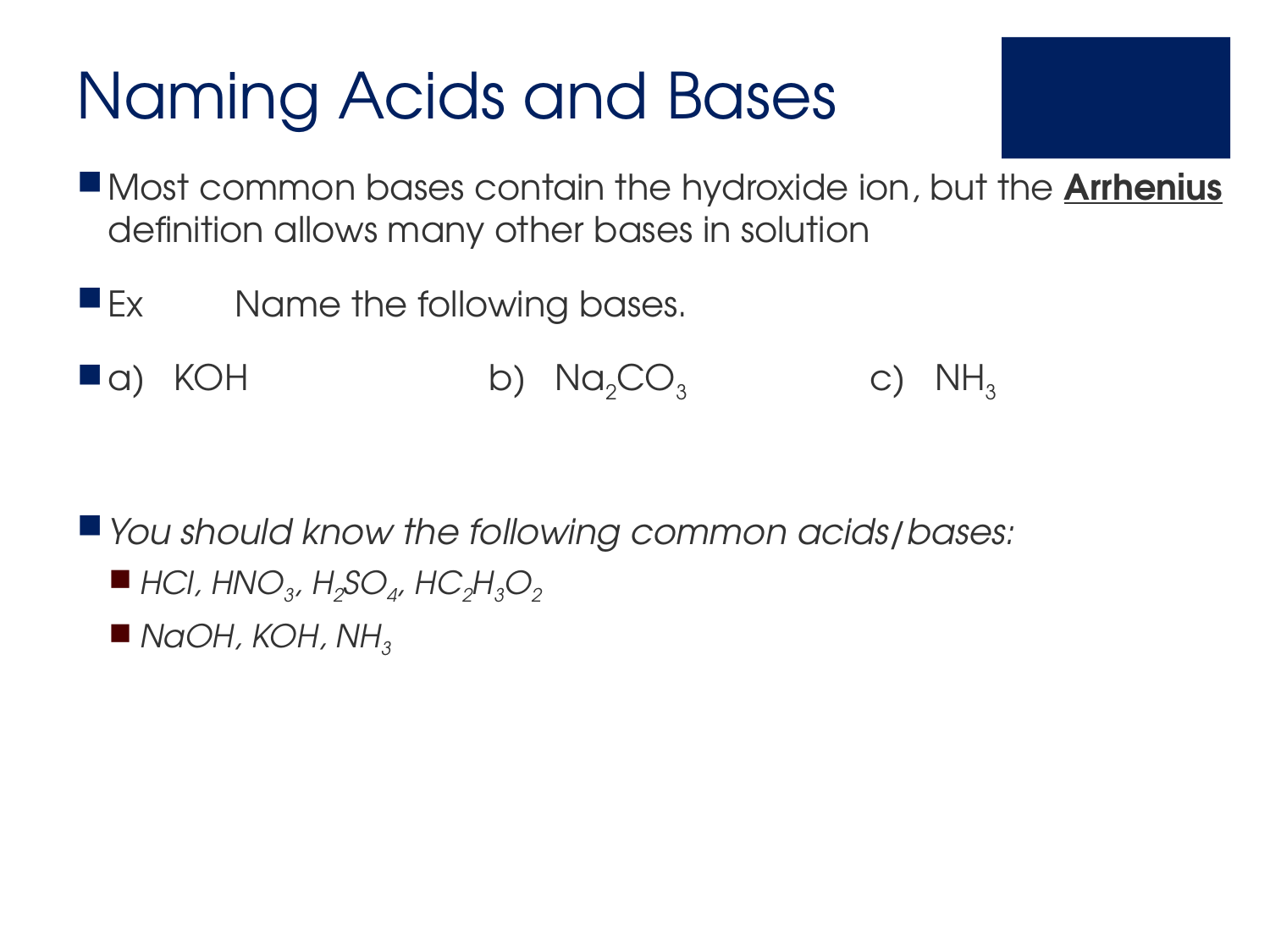

# Naming Acids and Bases
Most common bases contain the hydroxide ion, but the Arrhenius definition allows many other bases in solution
Ex	Name the following bases.
a)   KOH		b)   Na2CO3		c)   NH3

You should know the following common acids/bases:
HCl, HNO3, H2SO4, HC2H3O2
NaOH, KOH, NH3